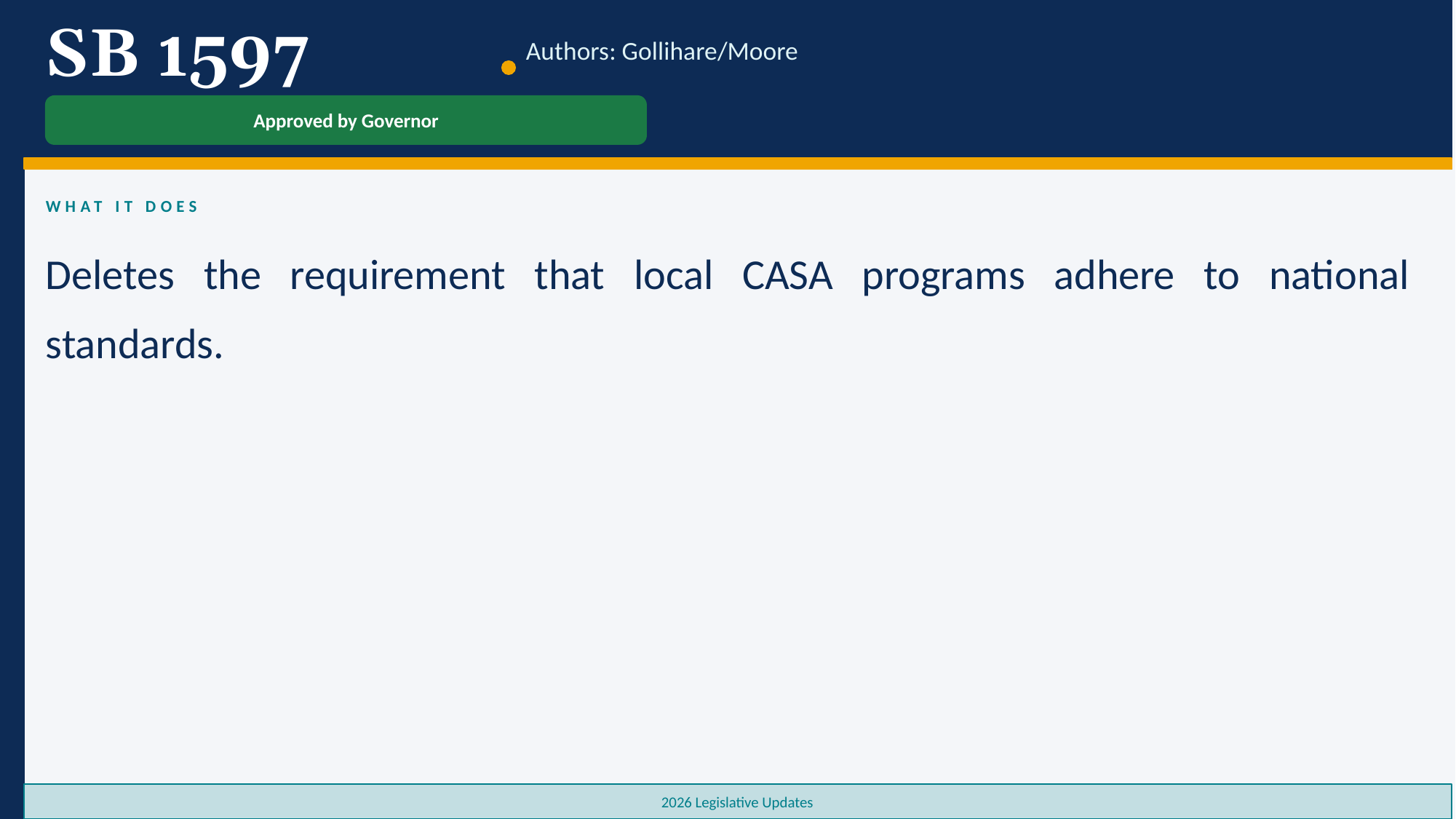

SB 1597
Authors: Gollihare/Moore

Approved by Governor

WHAT IT DOES
Deletes the requirement that local CASA programs adhere to national standards.

2026 Legislative Updates